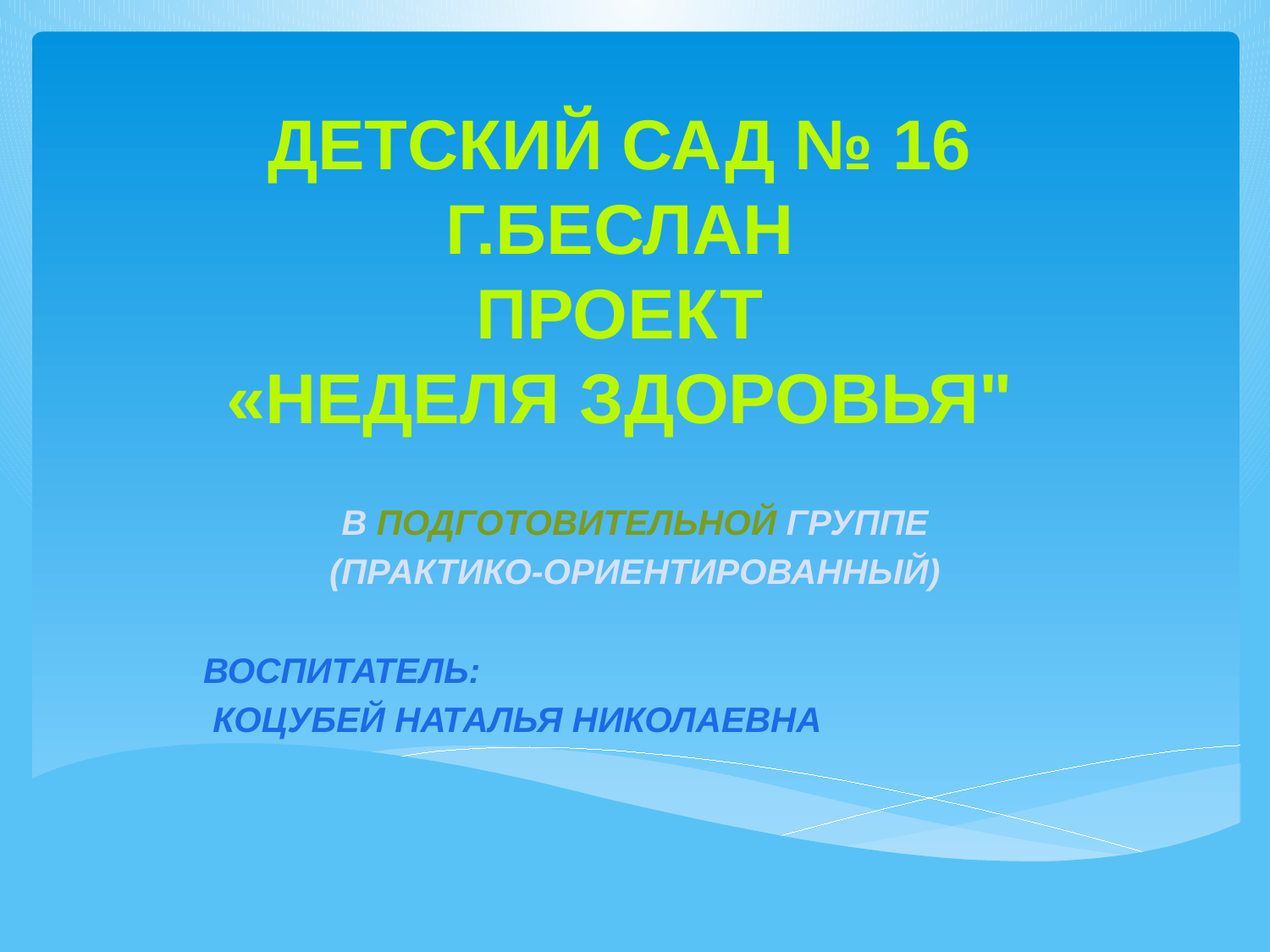

# ДЕТСКИЙ САД № 16 г.БЕСЛАН ПРОЕКТ «НЕДЕЛЯ ЗДОРОВЬЯ"
В ПОДГОТОВИТЕЛЬНОЙ ГРУППЕ
(ПРАКТИКО-ОРИЕНТИРОВАННЫЙ)

ВОСПИТАТЕЛЬ:
 КОЦУБЕЙ НАТАЛЬЯ НИКОЛАЕВНА